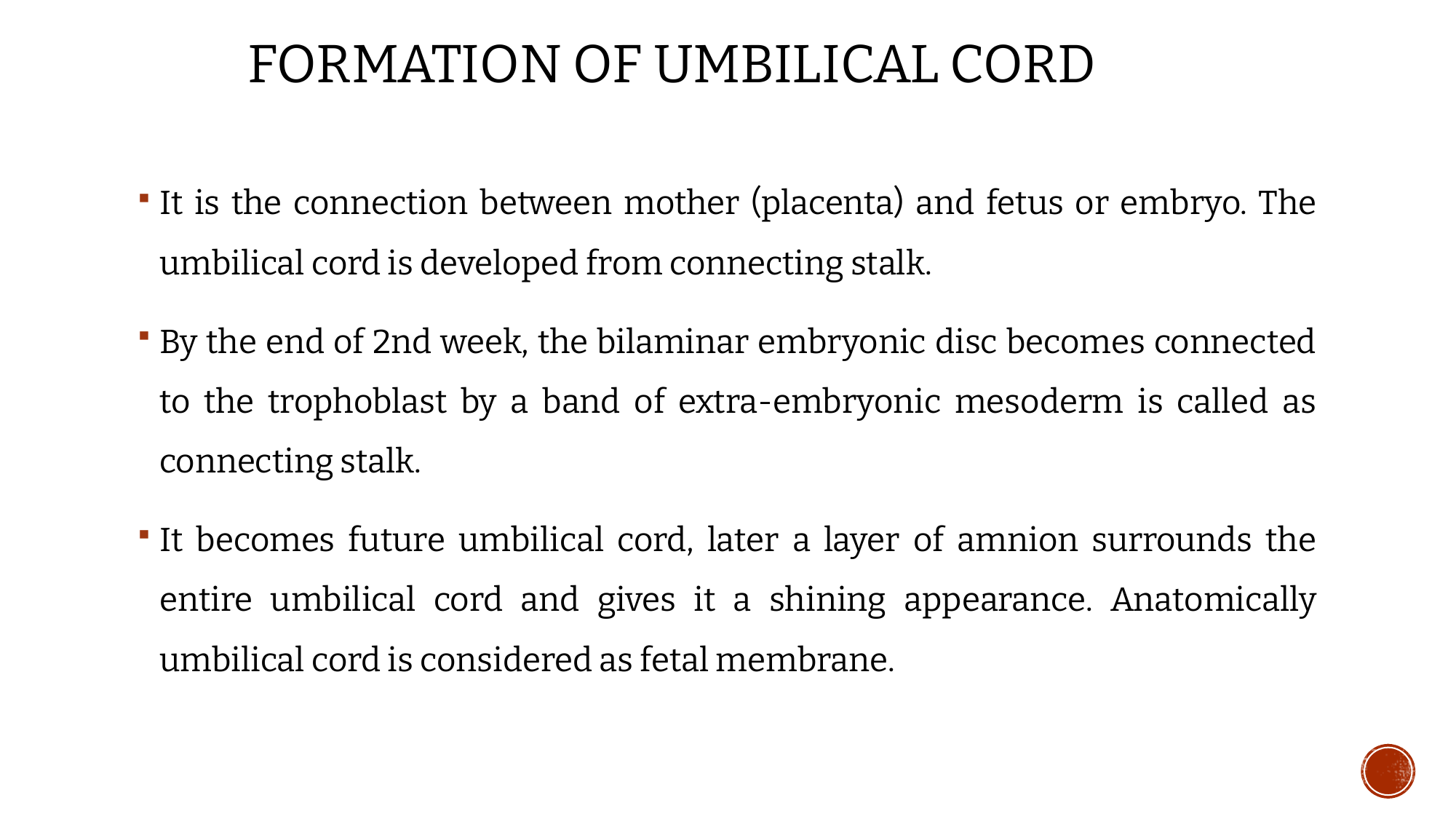

# FORMATION OF UMBILICAL CORD
It is the connection between mother (placenta) and fetus or embryo. The umbilical cord is developed from connecting stalk.
By the end of 2nd week, the bilaminar embryonic disc becomes connected to the trophoblast by a band of extra-embryonic mesoderm is called as connecting stalk.
It becomes future umbilical cord, later a layer of amnion surrounds the entire umbilical cord and gives it a shining appearance. Anatomically umbilical cord is considered as fetal membrane.